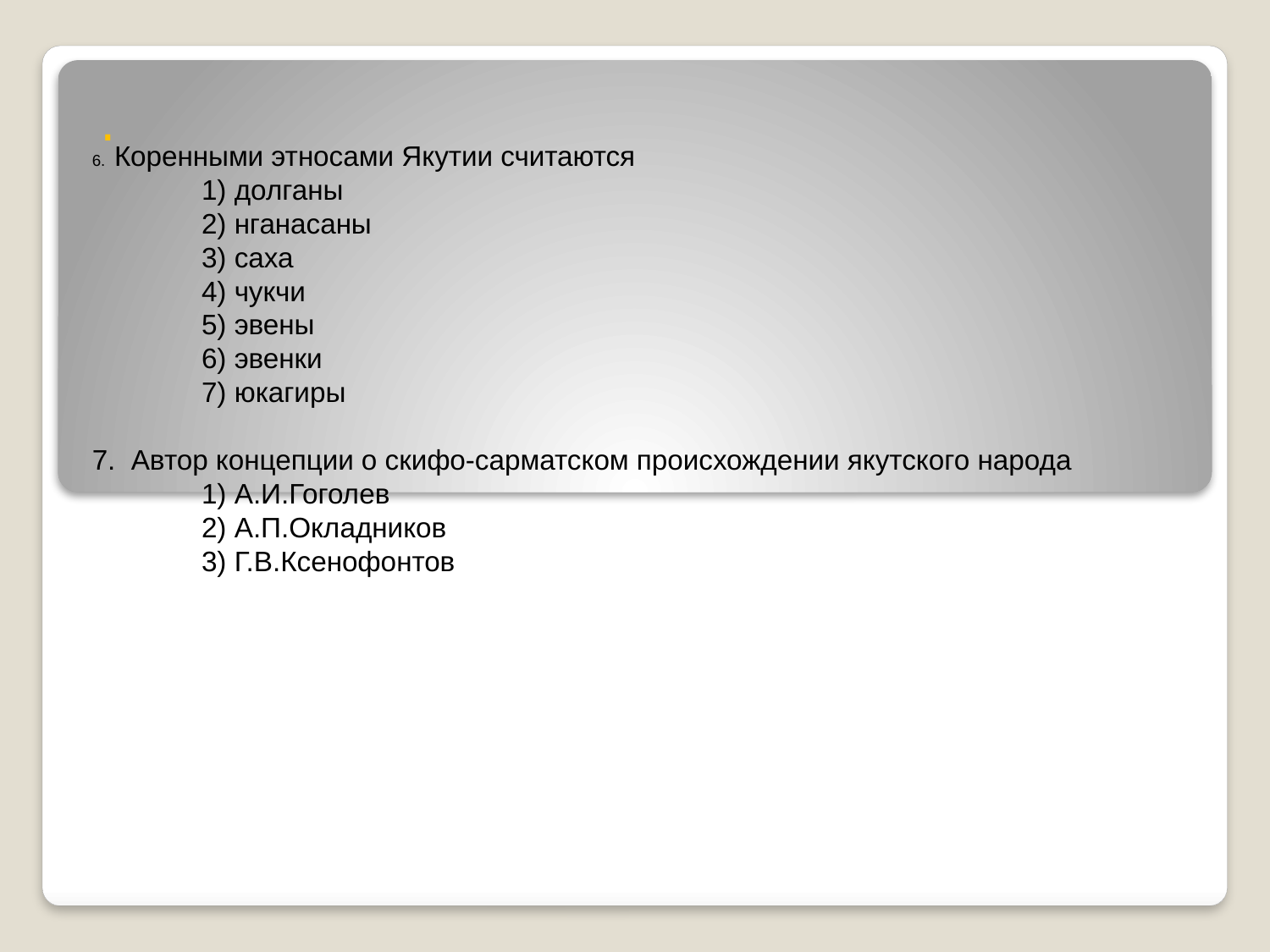

.
6.  Коренными этносами Якутии считаются
              1) долганы
              2) нганасаны
              3) саха
              4) чукчи
              5) эвены
              6) эвенки
              7) юкагиры

7.  Автор концепции о скифо-сарматском происхождении якутского народа
              1) А.И.Гоголев
              2) А.П.Окладников
              3) Г.В.Ксенофонтов